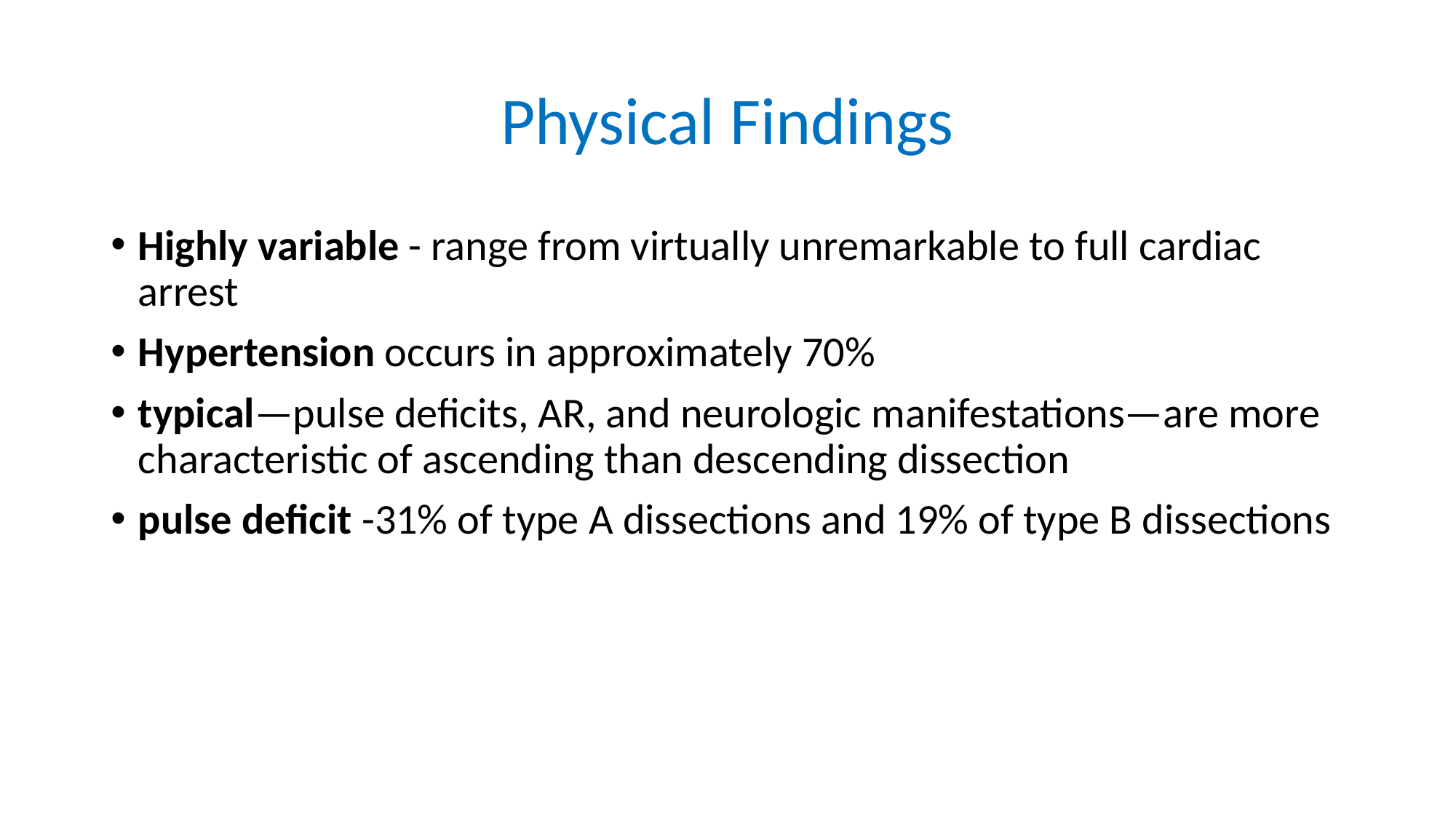

# Physical Findings
Highly variable - range from virtually unremarkable to full cardiac arrest
Hypertension occurs in approximately 70%
typical—pulse deficits, AR, and neurologic manifestations—are more characteristic of ascending than descending dissection
pulse deficit -31% of type A dissections and 19% of type B dissections